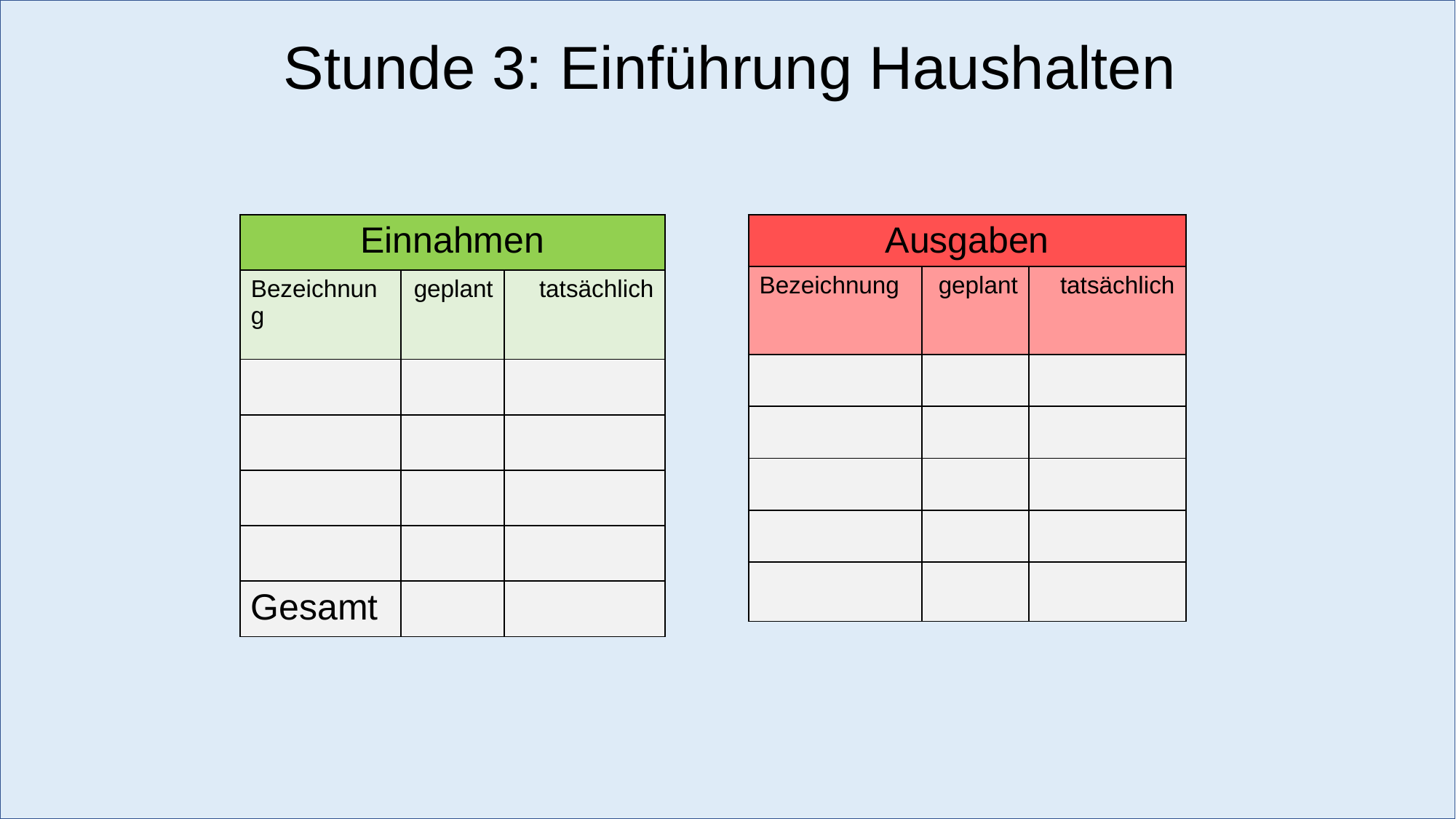

# Stunde 3: Einführung Haushalten

| Einnahmen |  |  |
| --- | --- | --- |
| Bezeichnung | geplant | tatsächlich |
|  |  |  |
|  |  |  |
|  |  |  |
|  |  |  |
| Gesamt |  |  |
| Ausgaben |  |  |
| --- | --- | --- |
| Bezeichnung | geplant | tatsächlich |
|  |  |  |
|  |  |  |
|  |  |  |
|  |  |  |
|  |  |  |